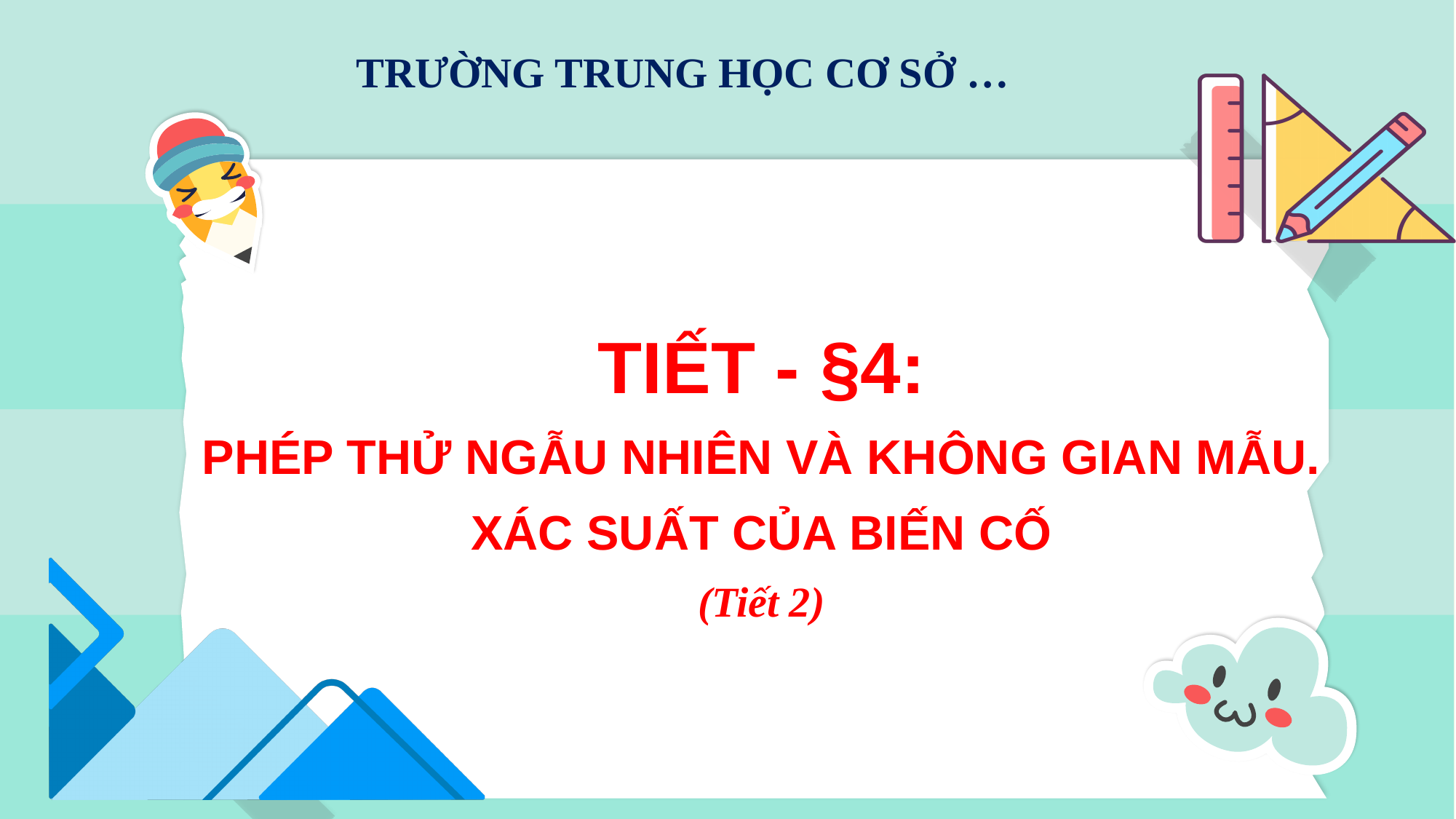

TRƯỜNG TRUNG HỌC CƠ SỞ …

TIẾT - §4:
PHÉP THỬ NGẪU NHIÊN VÀ KHÔNG GIAN MẪU. XÁC SUẤT CỦA BIẾN CỐ
(Tiết 2)